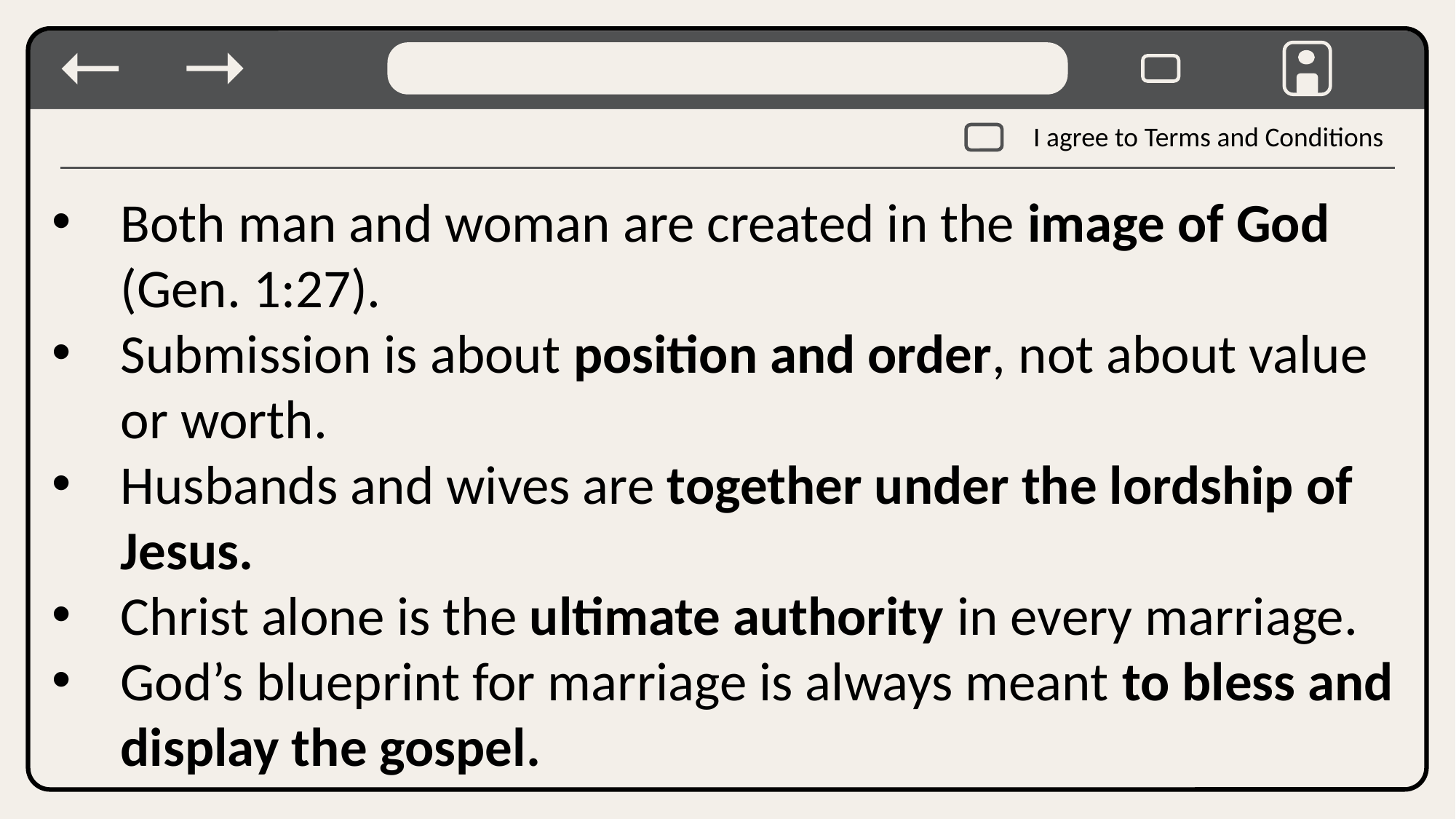

Both man and woman are created in the image of God (Gen. 1:27).
Submission is about position and order, not about value or worth.
Husbands and wives are together under the lordship of Jesus.
Christ alone is the ultimate authority in every marriage.
God’s blueprint for marriage is always meant to bless and display the gospel.